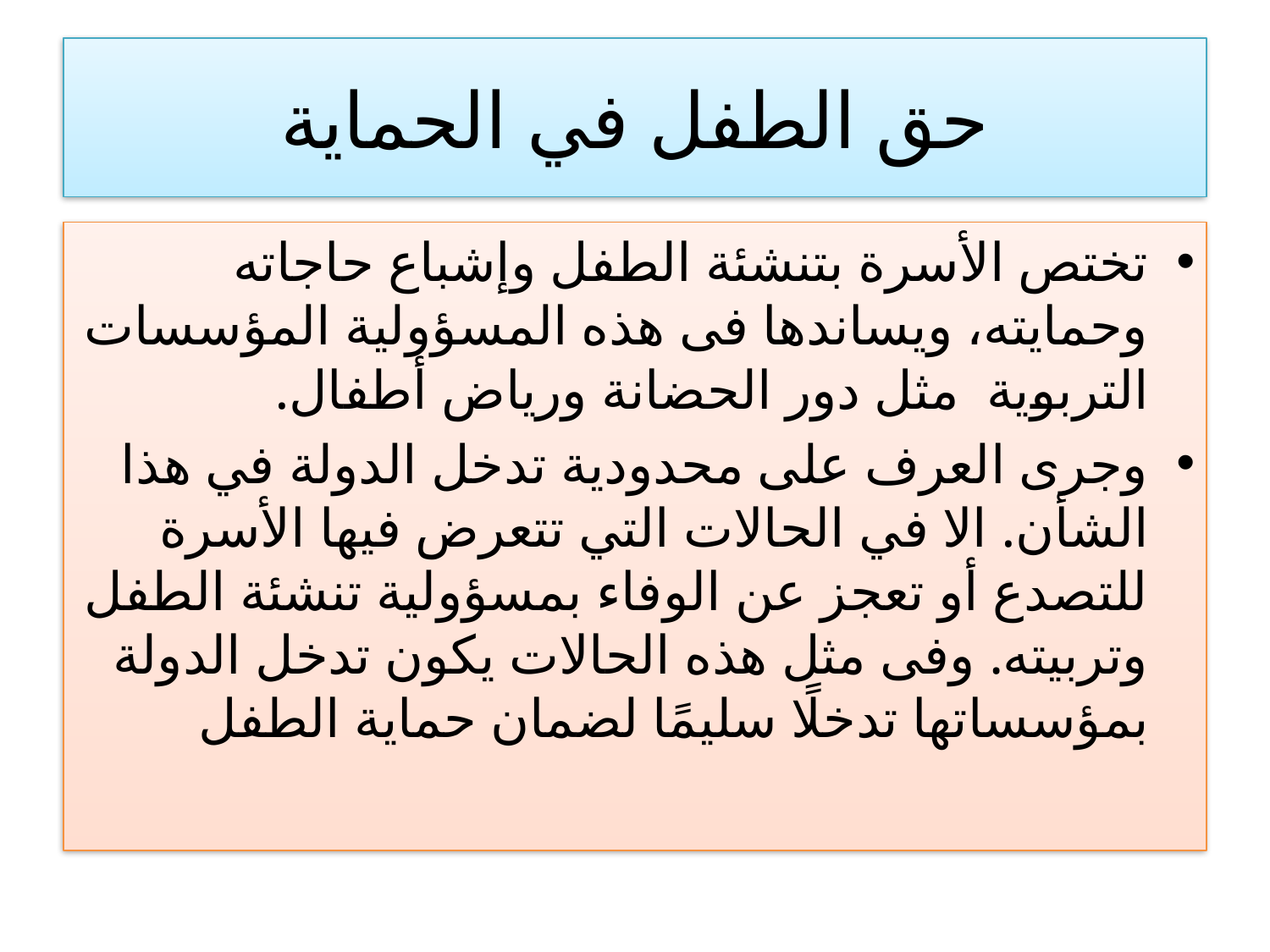

# حق الطفل في الحماية
تختص الأسرة بتنشئة الطفل وإشباع حاجاته وحمايته، ويساندها فى هذه المسؤولية المؤسسات التربوية  مثل دور الحضانة ورياض أطفال.
وجرى العرف على محدودية تدخل الدولة في هذا الشأن. الا في الحالات التي تتعرض فيها الأسرة للتصدع أو تعجز عن الوفاء بمسؤولية تنشئة الطفل وتربيته. وفى مثل هذه الحالات يكون تدخل الدولة بمؤسساتها تدخلًا سليمًا لضمان حماية الطفل